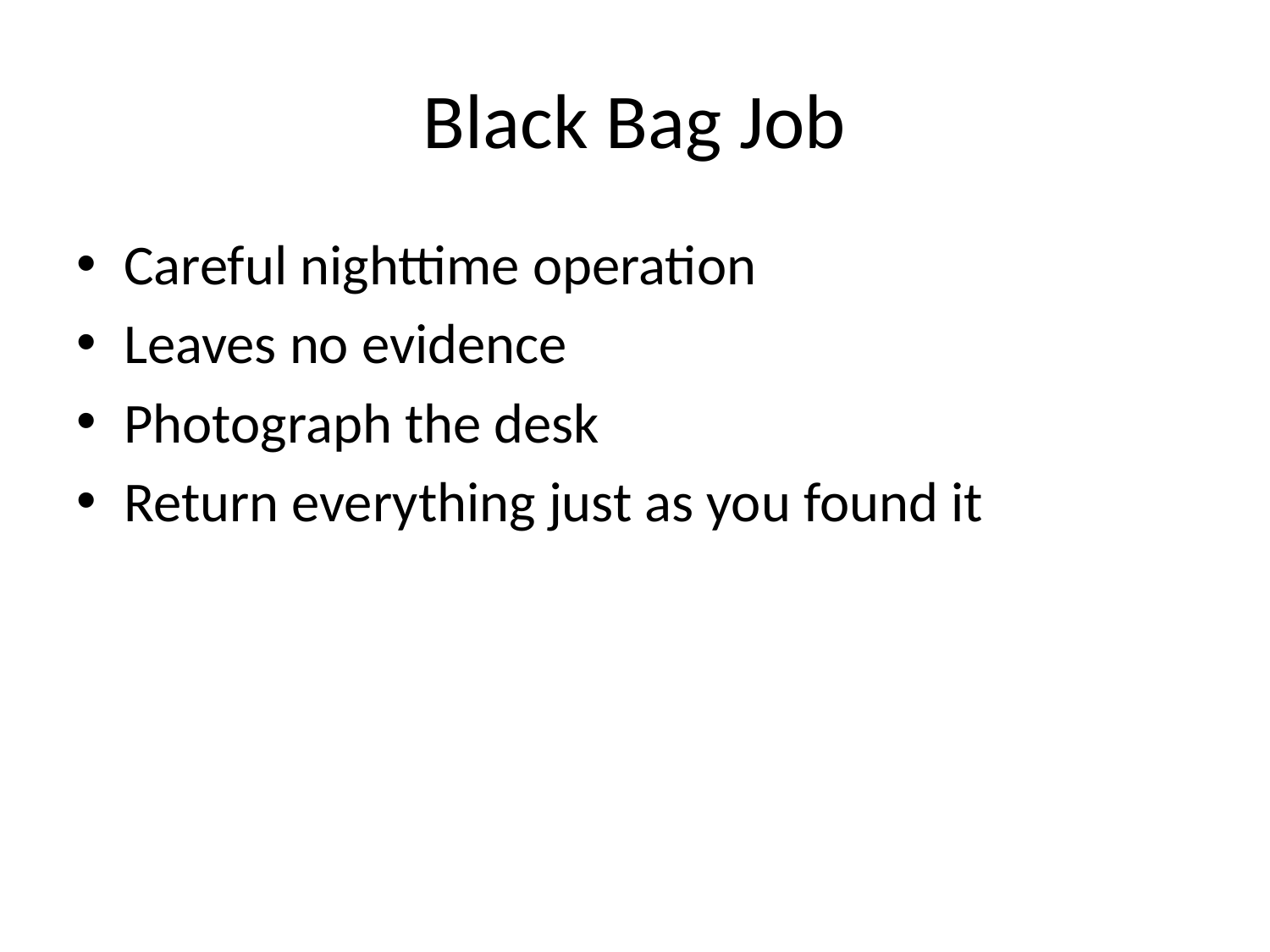

# Black Bag Job
Careful nighttime operation
Leaves no evidence
Photograph the desk
Return everything just as you found it